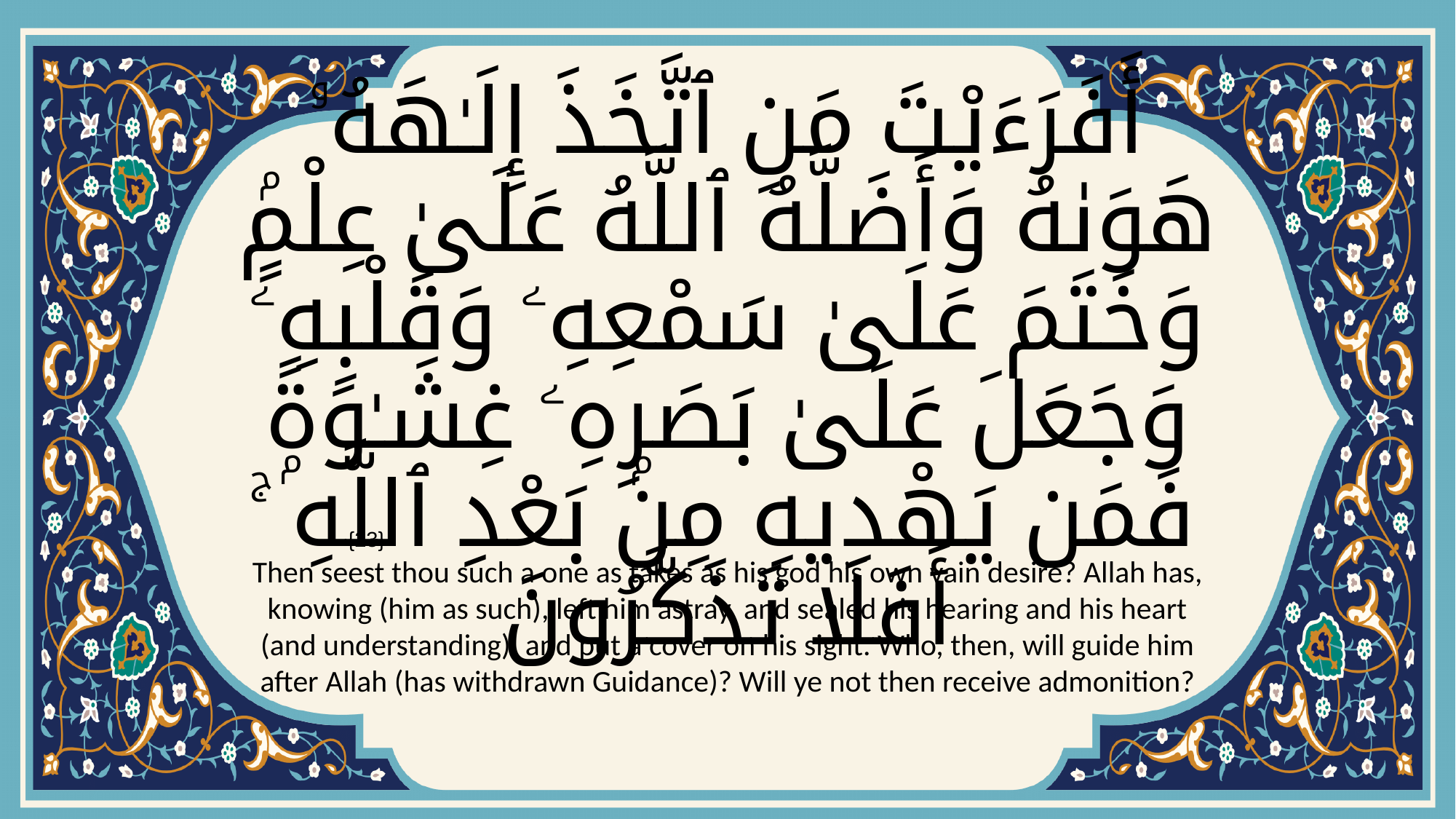

# أَفَرَءَيْتَ مَنِ ٱتَّخَذَ إِلَـٰهَهُۥ هَوَىٰهُ وَأَضَلَّهُ ٱللَّهُ عَلَىٰ عِلْمٍۢ وَخَتَمَ عَلَىٰ سَمْعِهِۦ وَقَلْبِهِۦ وَجَعَلَ عَلَىٰ بَصَرِهِۦ غِشَـٰوَةًۭ فَمَن يَهْدِيهِ مِنۢ بَعْدِ ٱللَّهِ ۚ أَفَلَا تَذَكَّرُونَ
{23}
Then seest thou such a one as takes as his god his own vain desire? Allah has, knowing (him as such), left him astray, and sealed his hearing and his heart (and understanding), and put a cover on his sight. Who, then, will guide him after Allah (has withdrawn Guidance)? Will ye not then receive admonition?